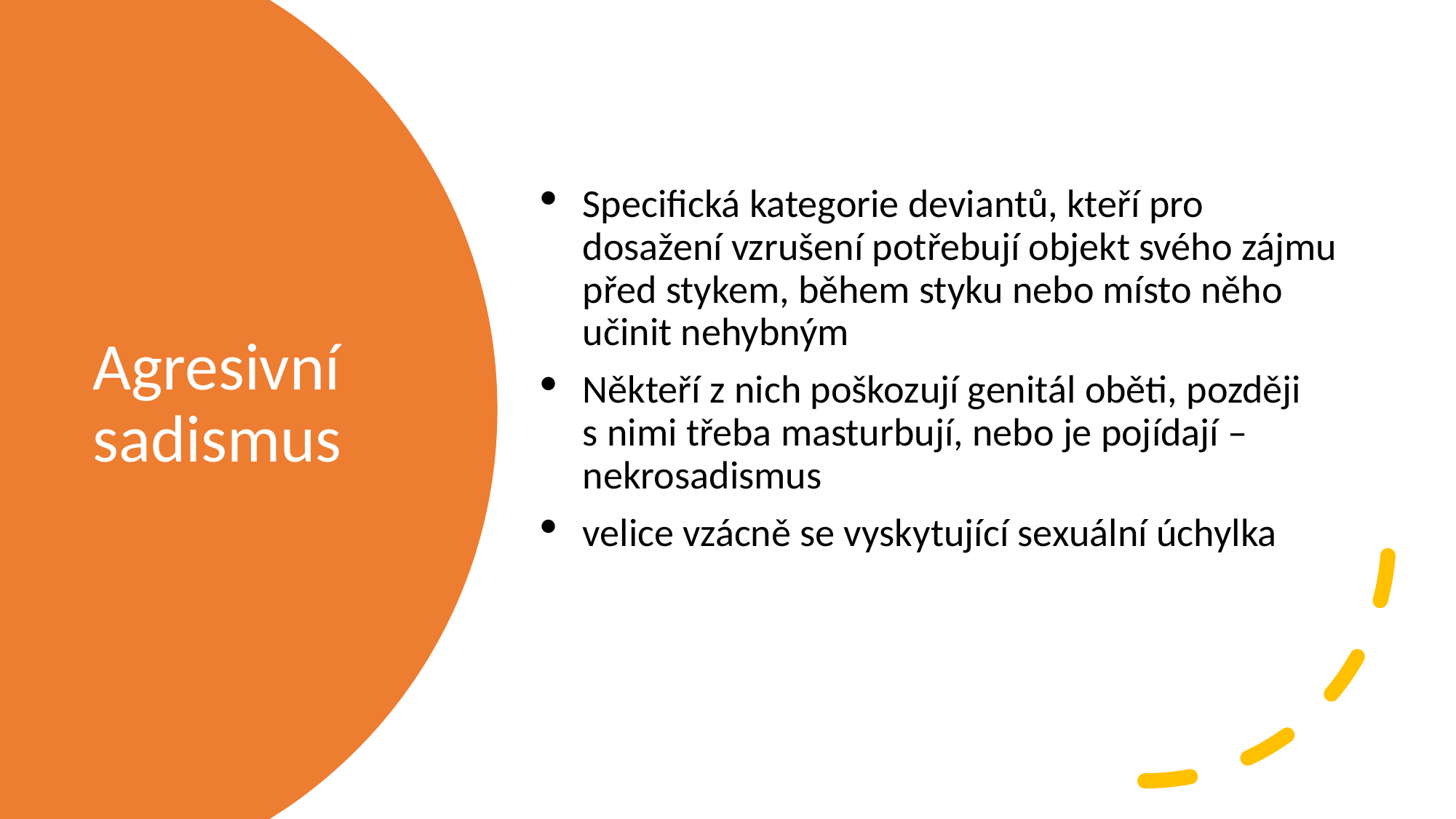

Specifická kategorie deviantů, kteří pro dosažení vzrušení potřebují objekt svého zájmu před stykem, během styku nebo místo něho učinit nehybným
Někteří z nich poškozují genitál oběti, později s nimi třeba masturbují, nebo je pojídají –nekrosadismus
velice vzácně se vyskytující sexuální úchylka

# Agresivní sadismus